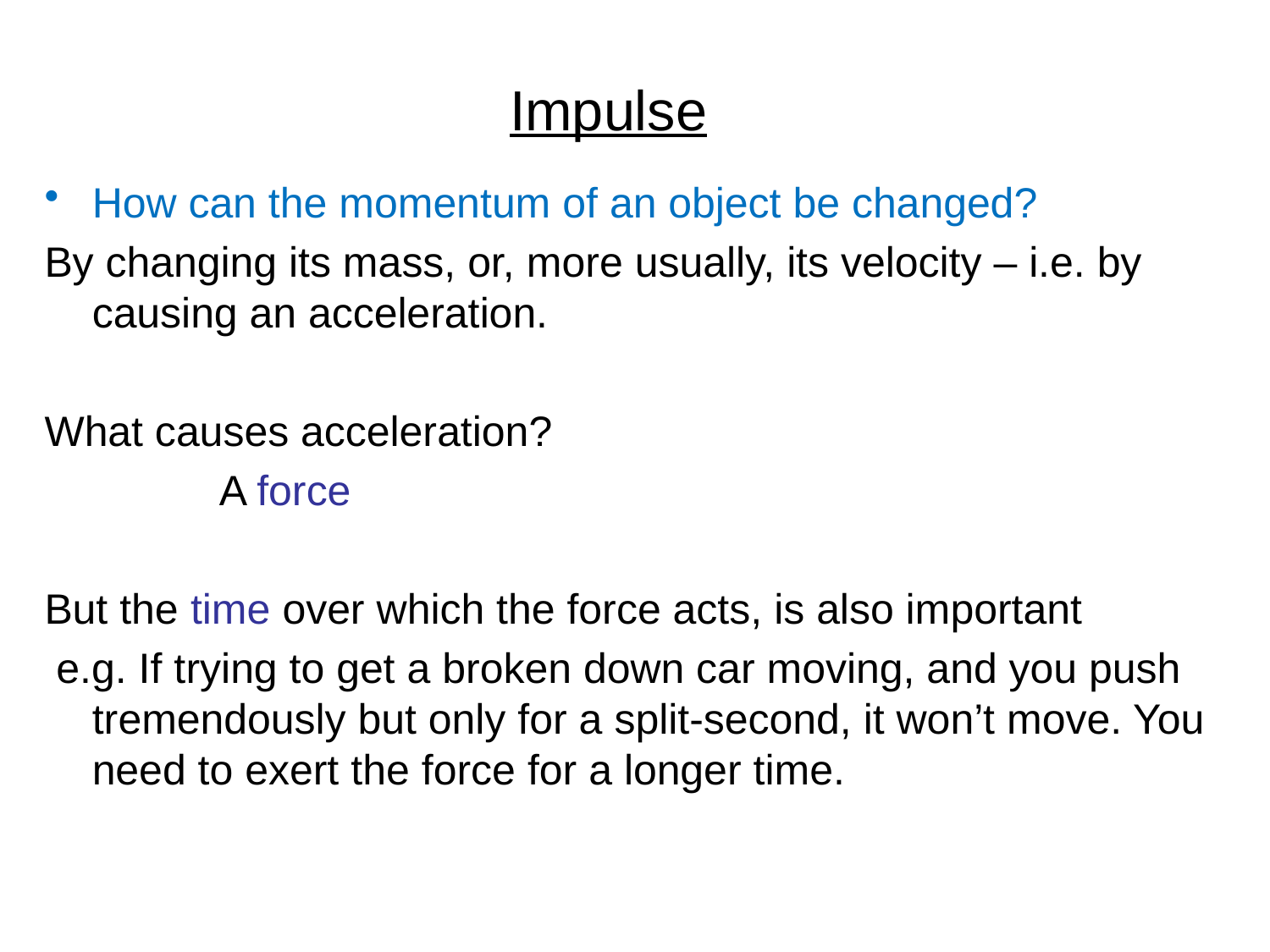

# Impulse
How can the momentum of an object be changed?
By changing its mass, or, more usually, its velocity – i.e. by causing an acceleration.

What causes acceleration?
		A force

But the time over which the force acts, is also important
 e.g. If trying to get a broken down car moving, and you push tremendously but only for a split-second, it won’t move. You need to exert the force for a longer time.